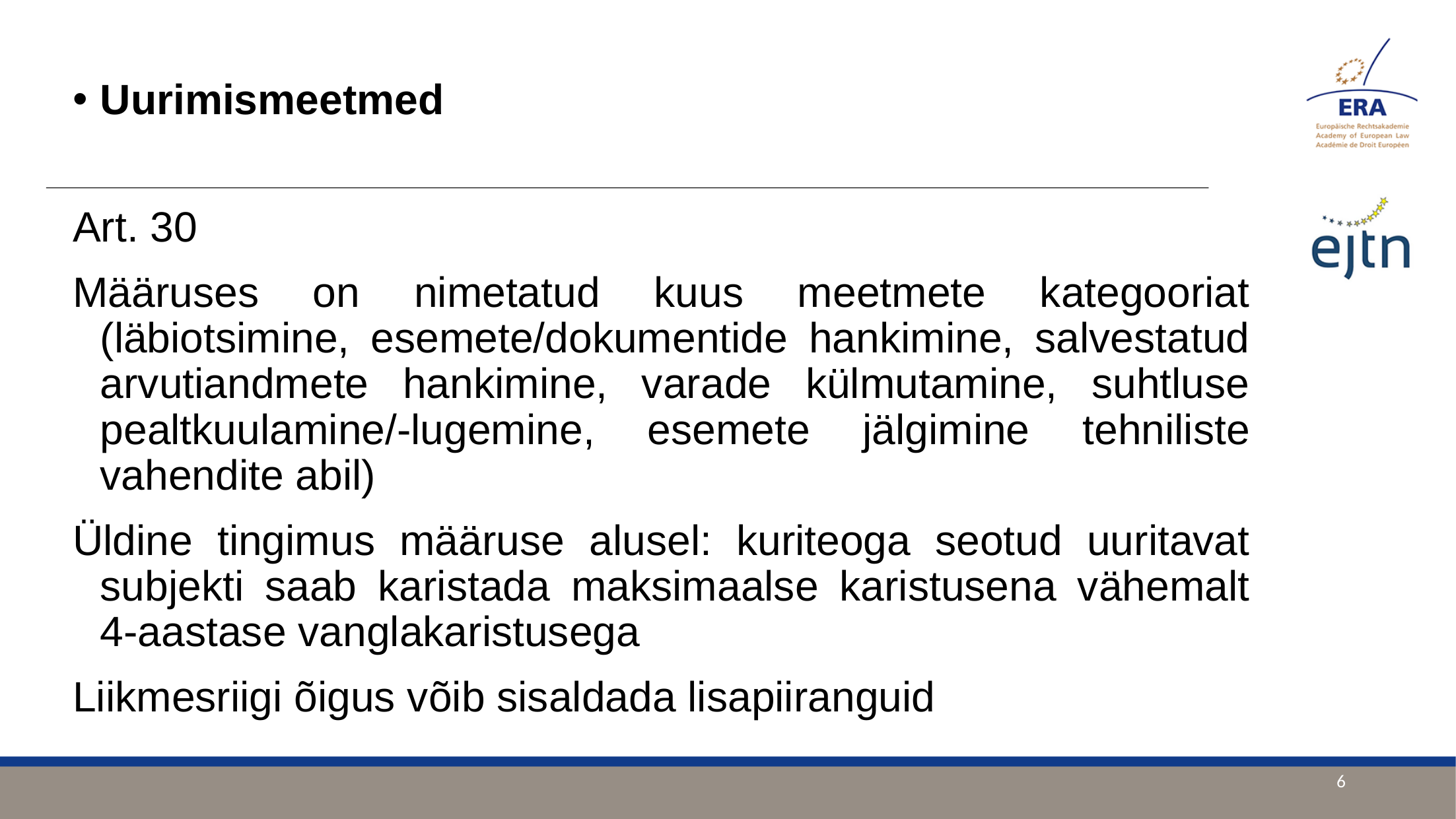

Uurimismeetmed
Art. 30
Määruses on nimetatud kuus meetmete kategooriat (läbiotsimine, esemete/dokumentide hankimine, salvestatud arvutiandmete hankimine, varade külmutamine, suhtluse pealtkuulamine/-lugemine, esemete jälgimine tehniliste vahendite abil)
Üldine tingimus määruse alusel: kuriteoga seotud uuritavat subjekti saab karistada maksimaalse karistusena vähemalt 4-aastase vanglakaristusega
Liikmesriigi õigus võib sisaldada lisapiiranguid
6